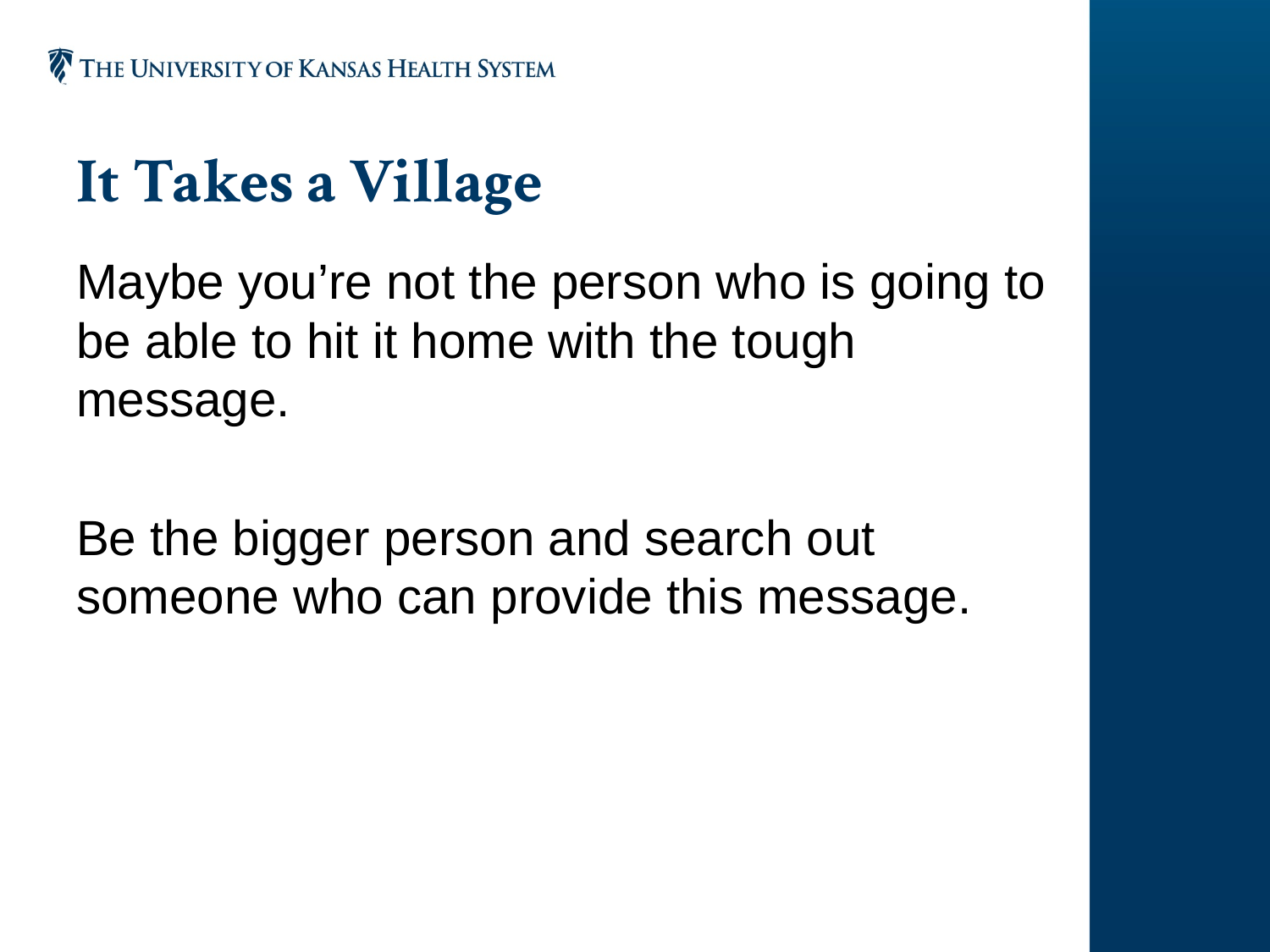

# It Takes a Village
Maybe you’re not the person who is going to be able to hit it home with the tough message.

Be the bigger person and search out someone who can provide this message.